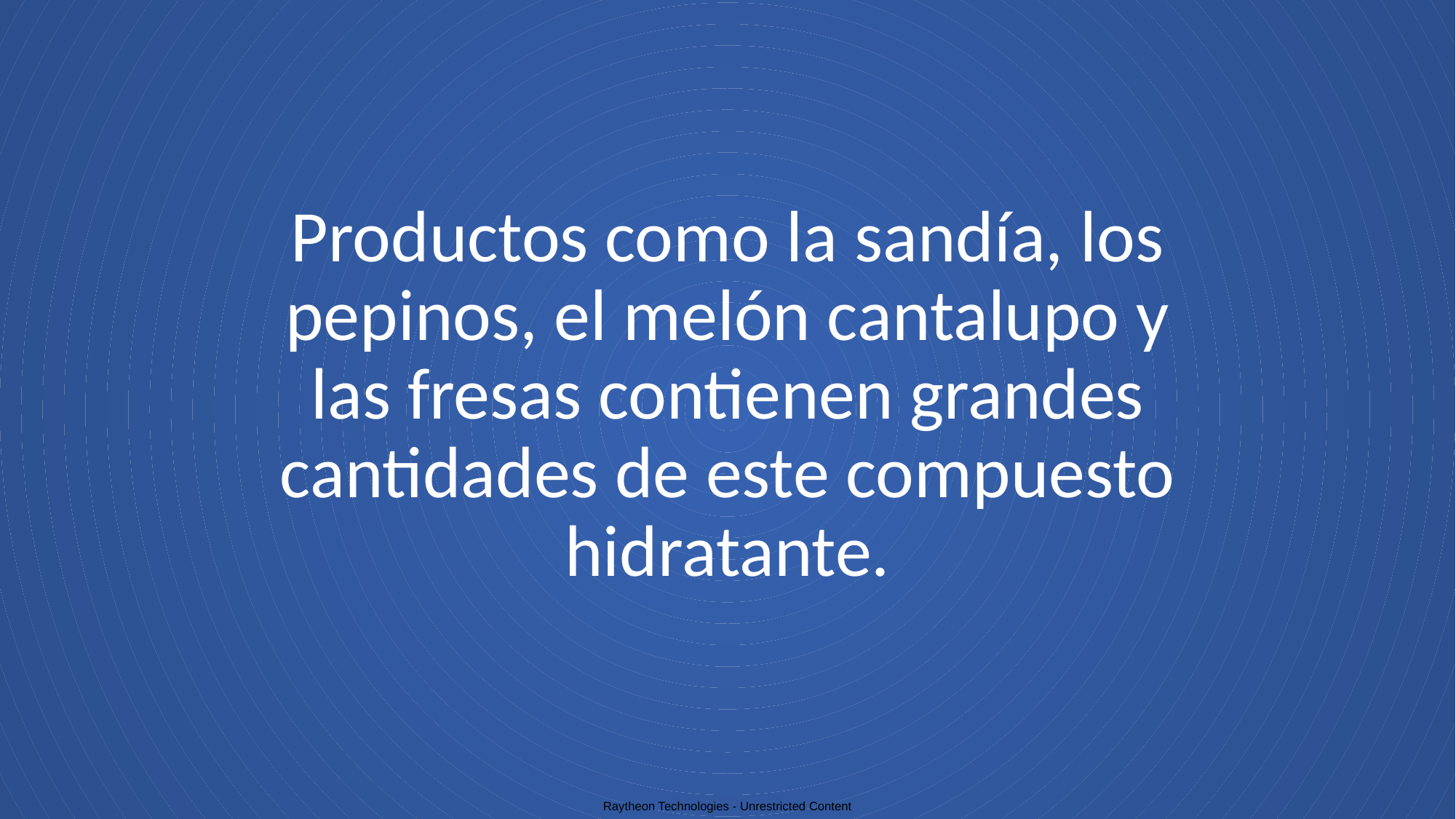

# Productos como la sandía, los pepinos, el melón cantalupo y las fresas contienen grandes cantidades de este compuesto hidratante.
Raytheon Technologies - Unrestricted Content